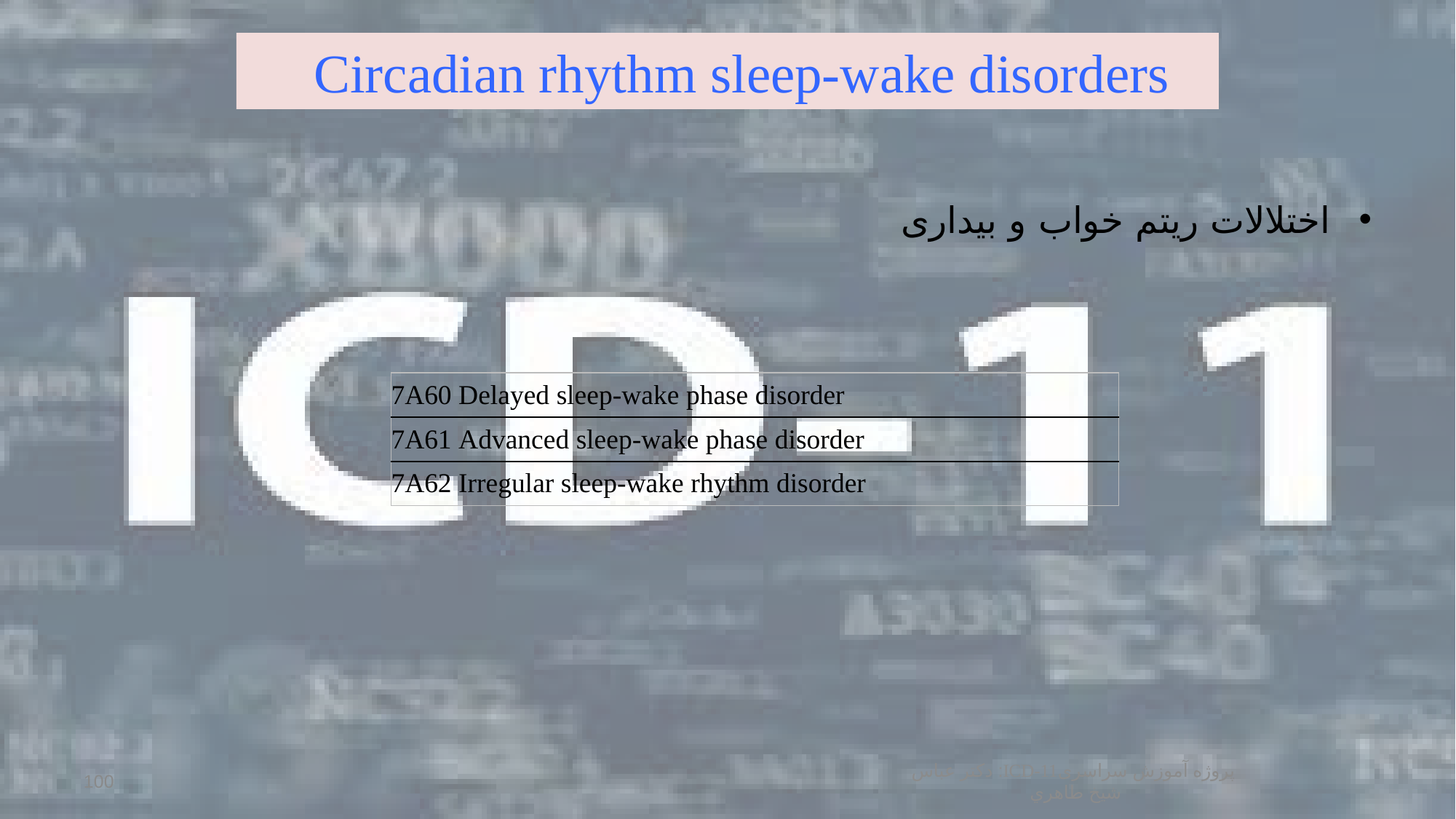

# Circadian rhythm sleep-wake disorders
اختلالات ریتم خواب و بیداری

| 7A60 Delayed sleep-wake phase disorder |
| --- |
| 7A61 Advanced sleep-wake phase disorder |
| 7A62 Irregular sleep-wake rhythm disorder |
پروژه آموزش سراسریICD-11: دكتر عباس شيخ طاهري
100